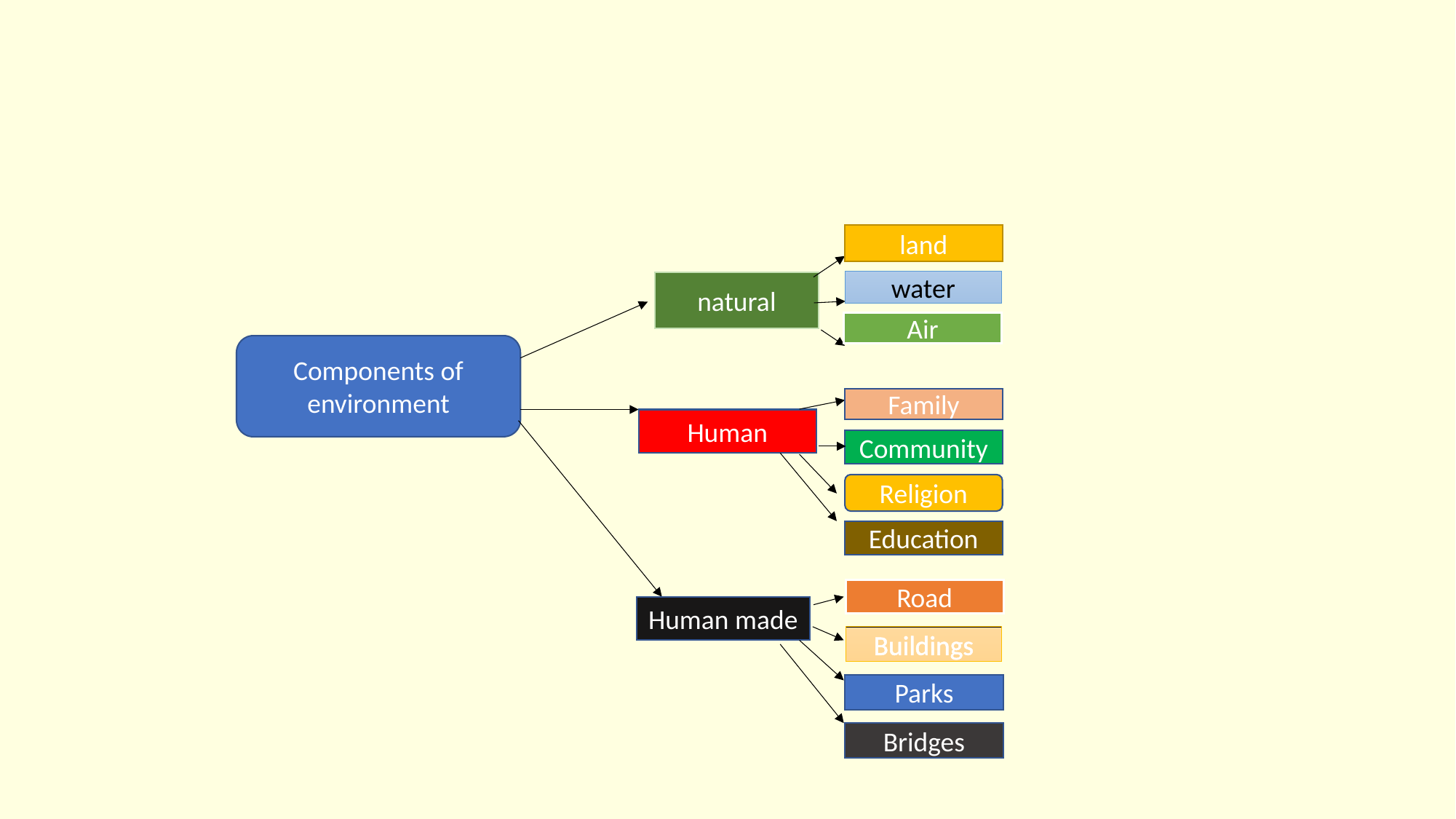

land
water
natural
Air
Components of environment
Family
Human
Community
Religion
Education
Road
Human made
Buildings
Parks
Bridges